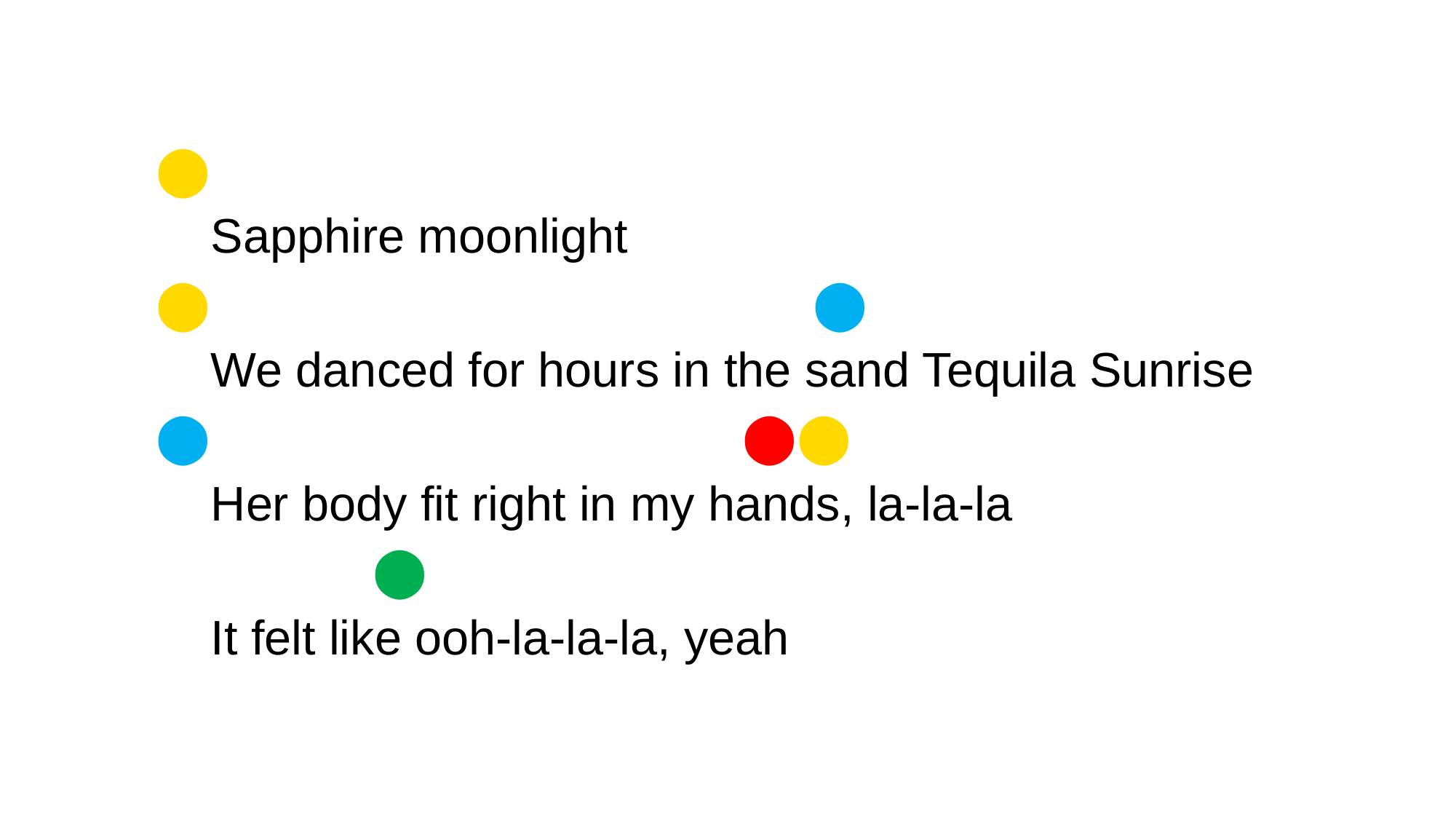

⬤
Sapphire moonlight
⬤					         ⬤
We danced for hours in the sand Tequila Sunrise
⬤   					   ⬤⬤
Her body fit right in my hands, la-la-la
	        ⬤
It felt like ooh-la-la-la, yeah